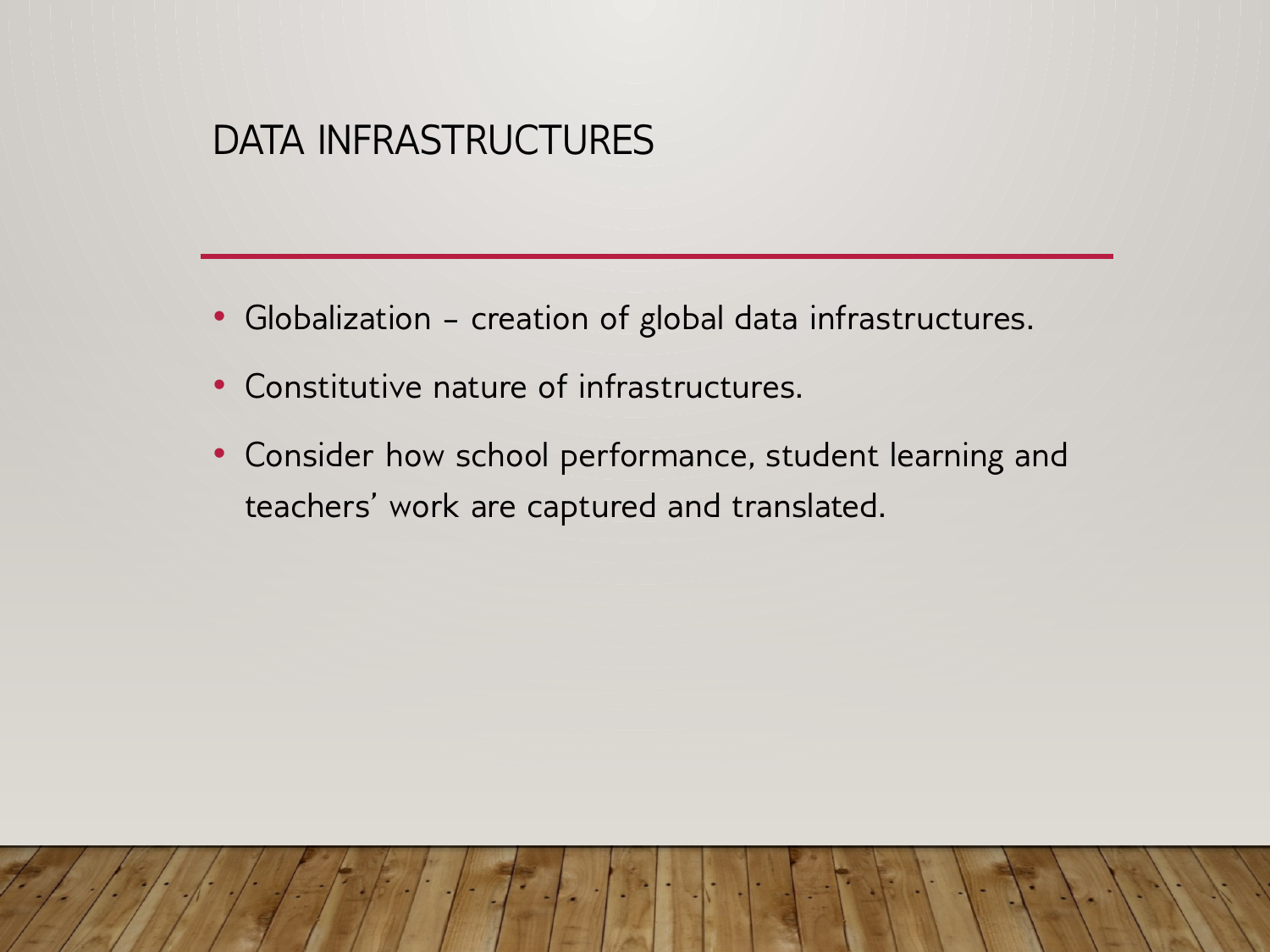

# Data infrastructures
Globalization – creation of global data infrastructures.
Constitutive nature of infrastructures.
Consider how school performance, student learning and teachers’ work are captured and translated.